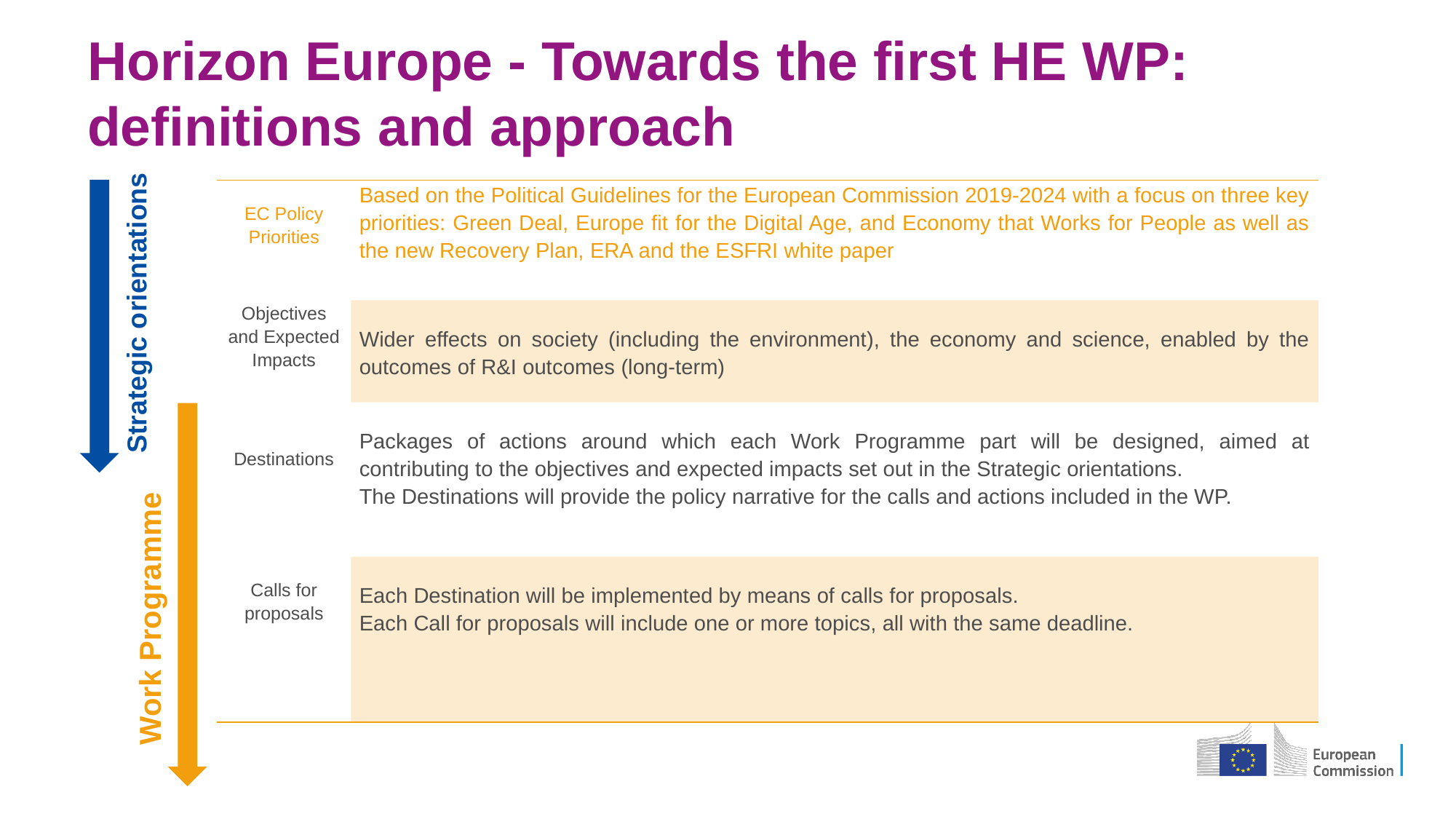

Horizon Europe - Towards the first HE WP:
definitions and approach

| EC Policy Priorities | Based on the Political Guidelines for the European Commission 2019-2024 with a focus on three key priorities: Green Deal, Europe fit for the Digital Age, and Economy that Works for People as well as the new Recovery Plan, ERA and the ESFRI white paper |
| --- | --- |
| Objectives and Expected Impacts | Wider effects on society (including the environment), the economy and science, enabled by the outcomes of R&I outcomes (long-term) |
| Destinations | Packages of actions around which each Work Programme part will be designed, aimed at contributing to the objectives and expected impacts set out in the Strategic orientations. The Destinations will provide the policy narrative for the calls and actions included in the WP. |
| Calls for proposals | Each Destination will be implemented by means of calls for proposals. Each Call for proposals will include one or more topics, all with the same deadline. |

Strategic orientations

Work Programme